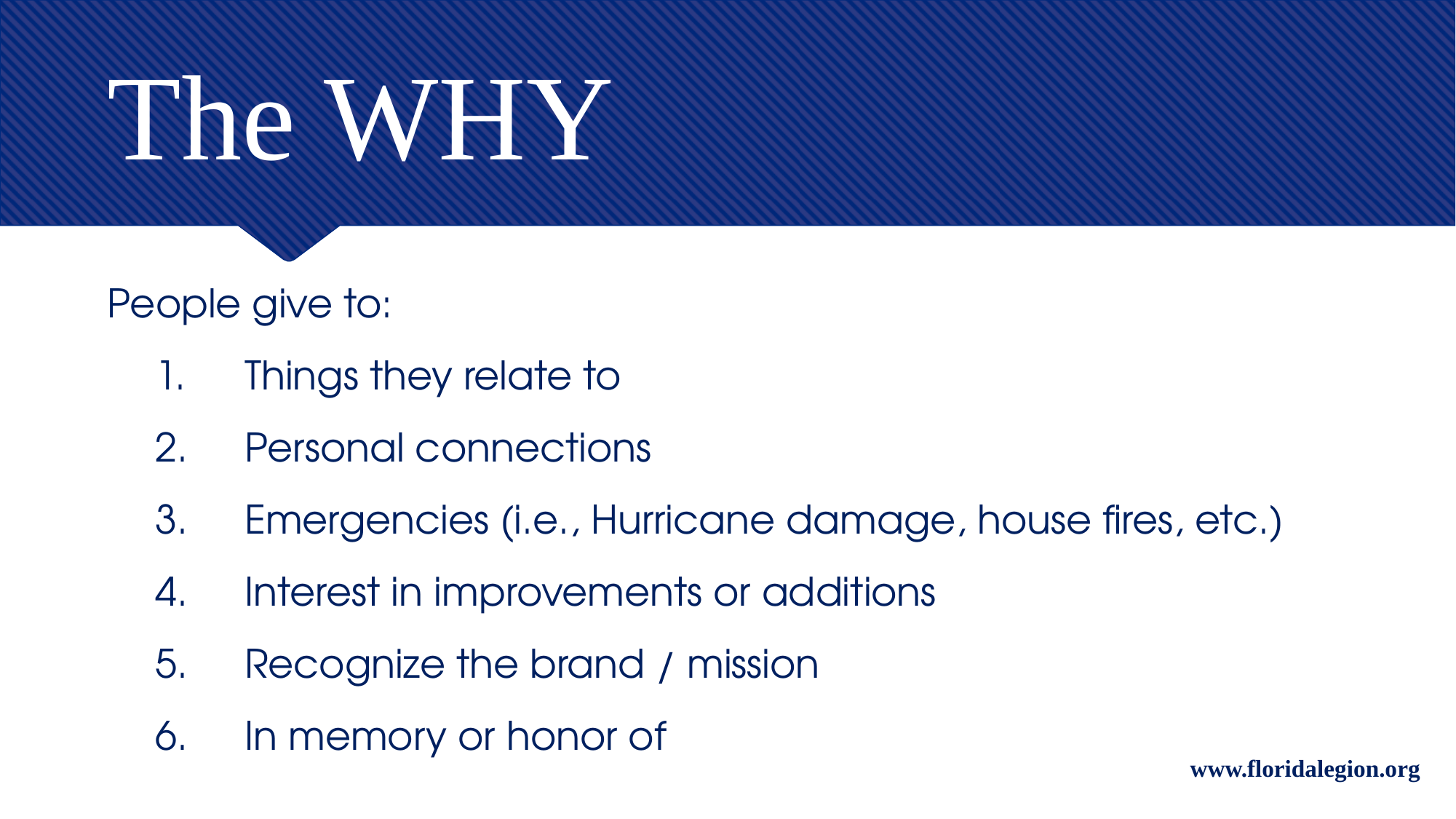

# The WHY
People give to:
Things they relate to
Personal connections
Emergencies (i.e., Hurricane damage, house fires, etc.)
Interest in improvements or additions
Recognize the brand / mission
In memory or honor of
www.floridalegion.org